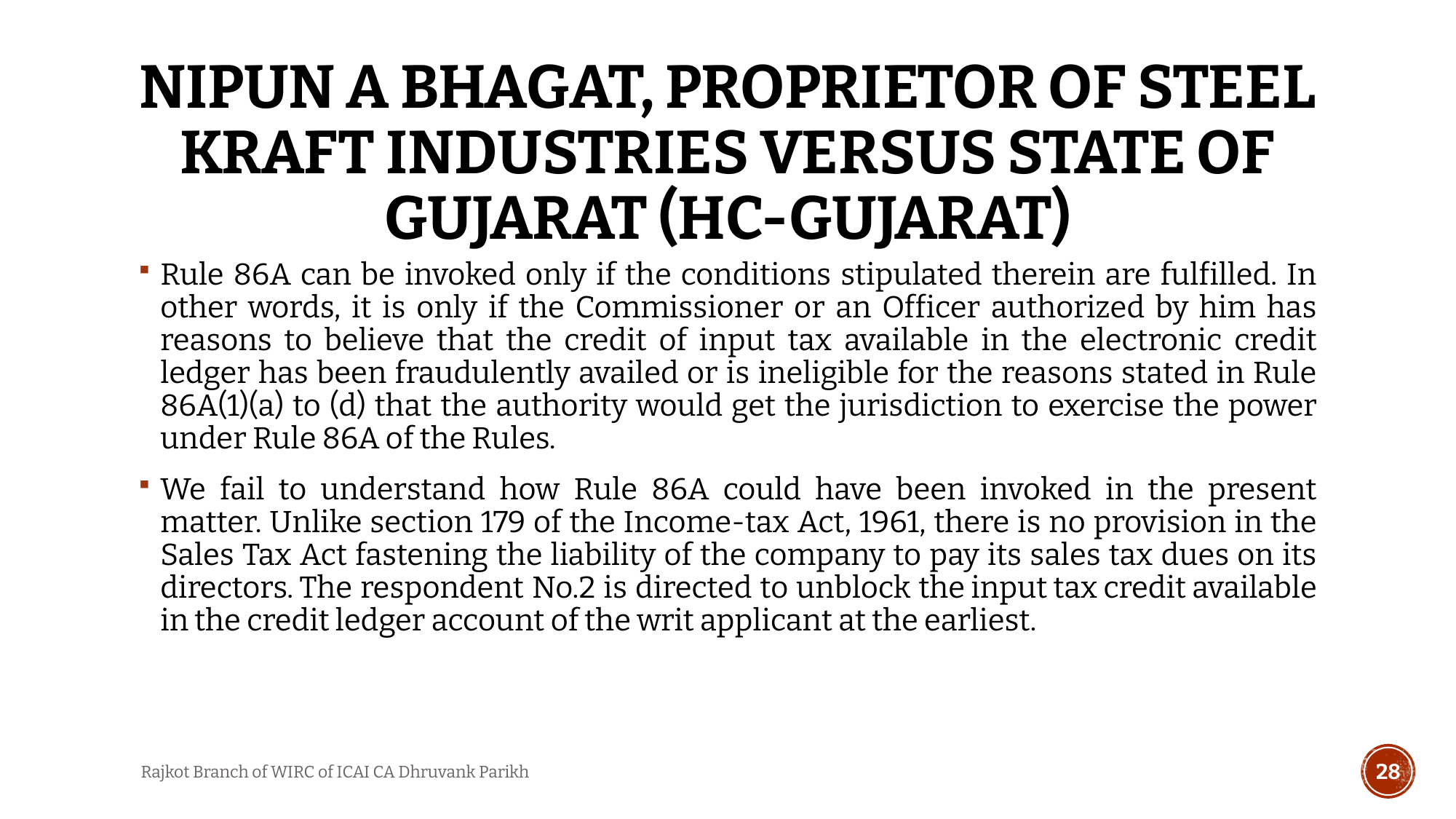

# NIPUN A BHAGAT, PROPRIETOR OF STEEL KRAFT INDUSTRIES VERSUS STATE OF GUJARAT (HC-Gujarat)
Rule 86A can be invoked only if the conditions stipulated therein are fulfilled. In other words, it is only if the Commissioner or an Officer authorized by him has reasons to believe that the credit of input tax available in the electronic credit ledger has been fraudulently availed or is ineligible for the reasons stated in Rule 86A(1)(a) to (d) that the authority would get the jurisdiction to exercise the power under Rule 86A of the Rules.
We fail to understand how Rule 86A could have been invoked in the present matter. Unlike section 179 of the Income-tax Act, 1961, there is no provision in the Sales Tax Act fastening the liability of the company to pay its sales tax dues on its directors. The respondent No.2 is directed to unblock the input tax credit available in the credit ledger account of the writ applicant at the earliest.

Rajkot Branch of WIRC of ICAI CA Dhruvank Parikh
28